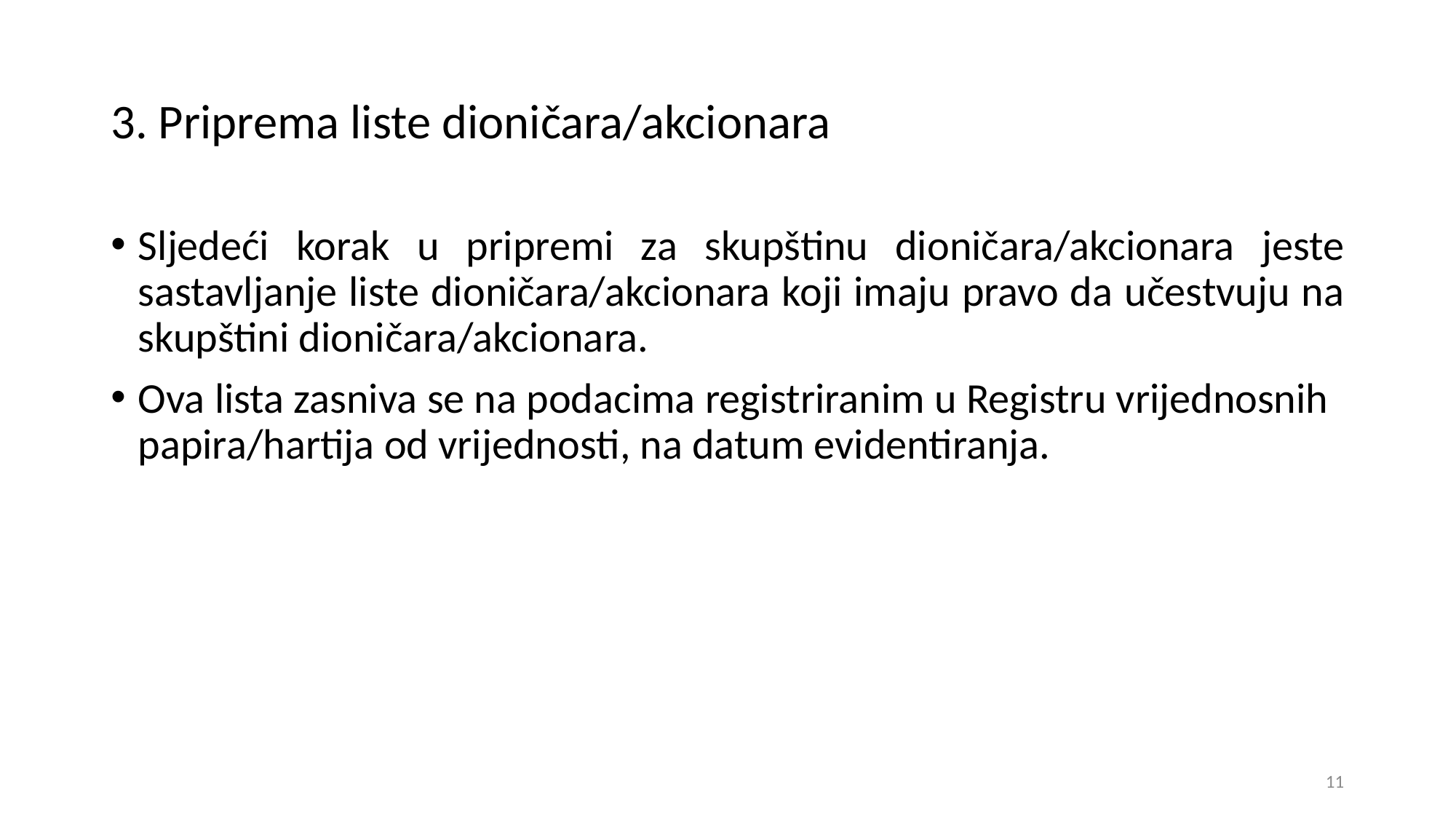

# 3. Priprema liste dioničara/akcionara
Sljedeći korak u pripremi za skupštinu dioničara/akcionara jeste sastavljanje liste dioničara/akcionara koji imaju pravo da učestvuju na skupštini dioničara/akcionara.
Ova lista zasniva se na podacima registriranim u Registru vrijednosnih papira/hartija od vrijednosti, na datum evidentiranja.
11